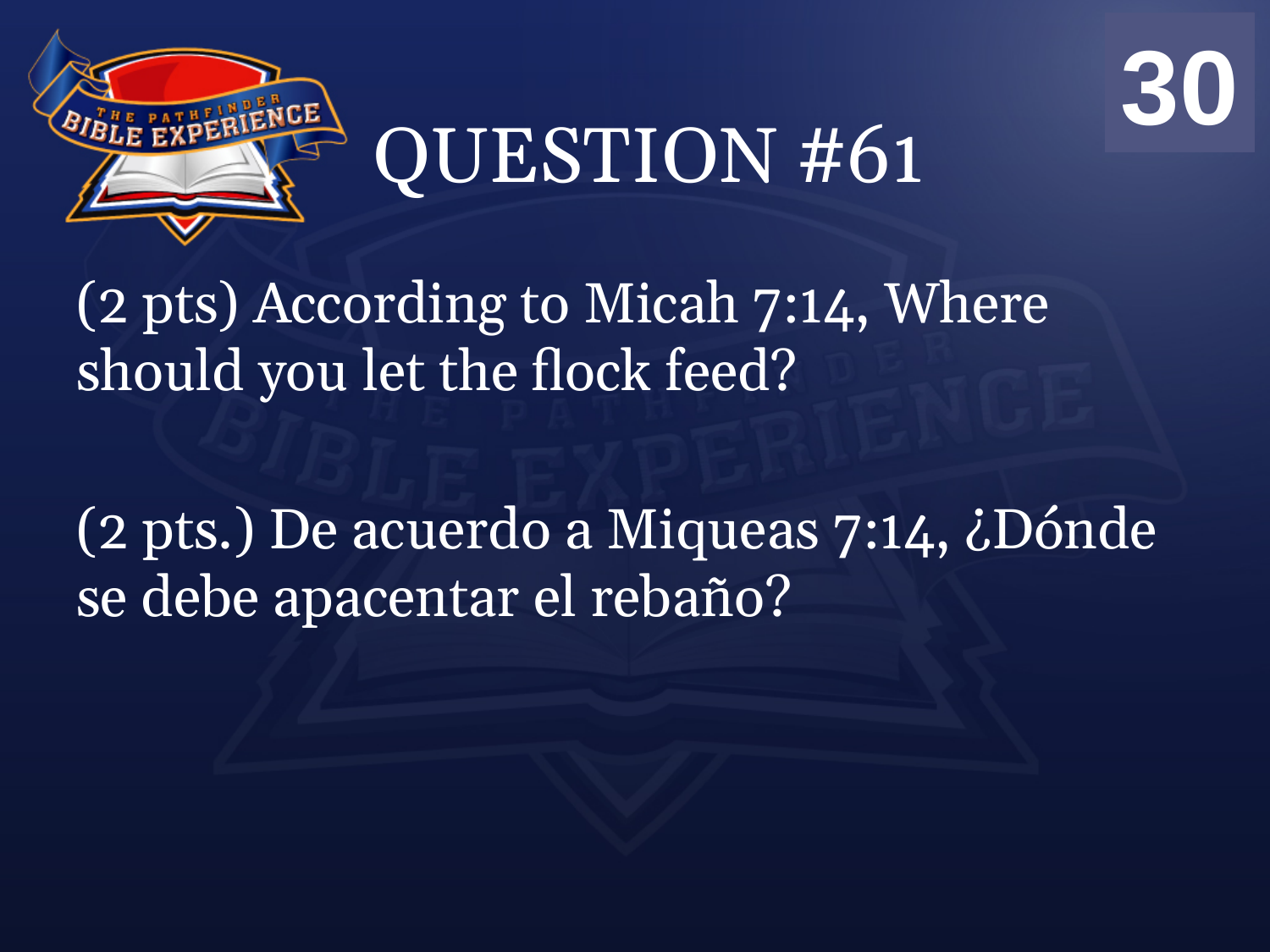

00
01
02
03
04
05
06
07
08
09
10
11
12
13
14
15
16
17
18
19
20
21
22
23
24
25
26
27
28
29
30
# QUESTION #61
(2 pts) According to Micah 7:14, Where should you let the flock feed?

(2 pts.) De acuerdo a Miqueas 7:14, ¿Dónde se debe apacentar el rebaño?